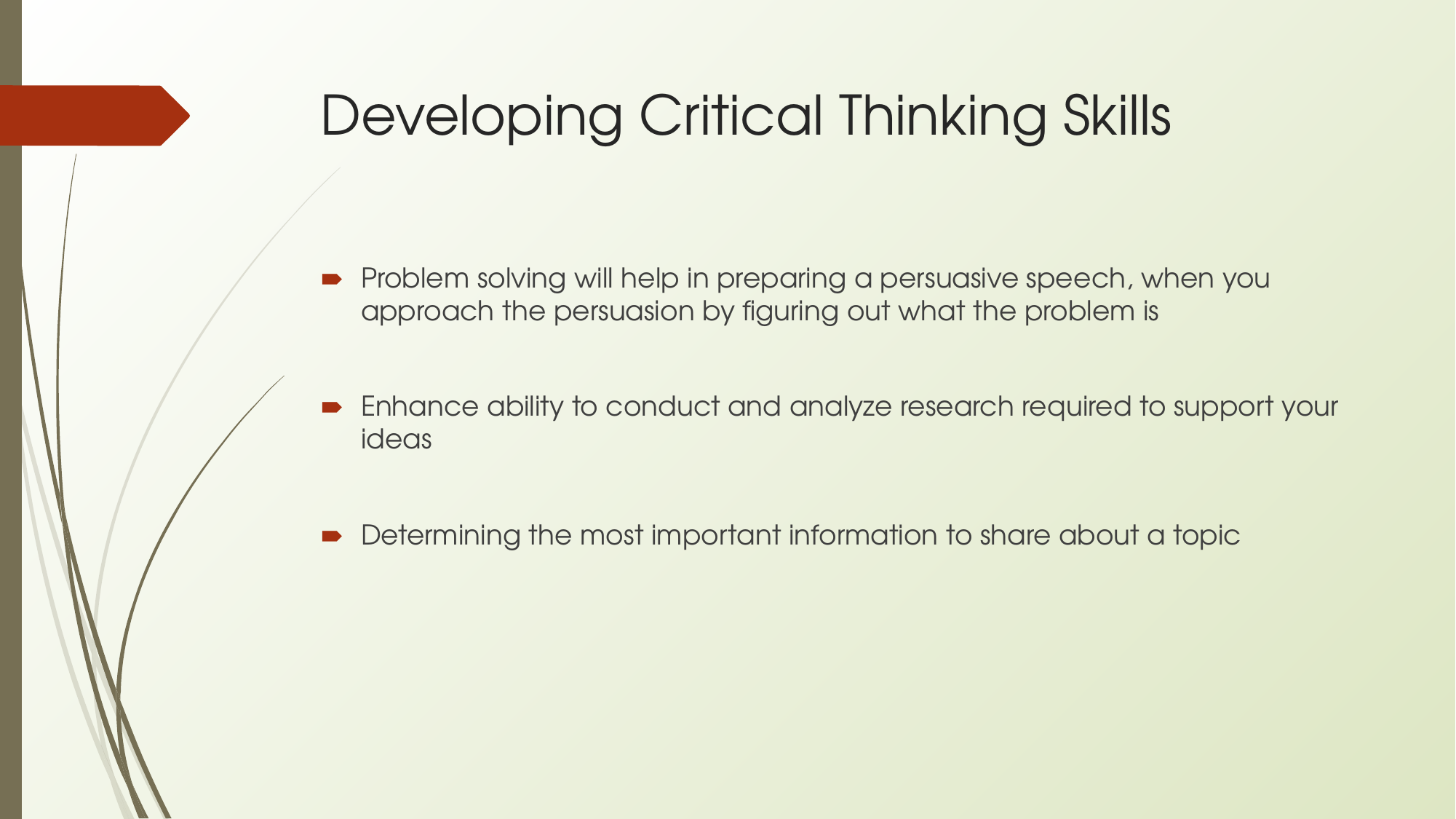

# Developing Critical Thinking Skills
Problem solving will help in preparing a persuasive speech, when you approach the persuasion by figuring out what the problem is

Enhance ability to conduct and analyze research required to support your ideas

Determining the most important information to share about a topic